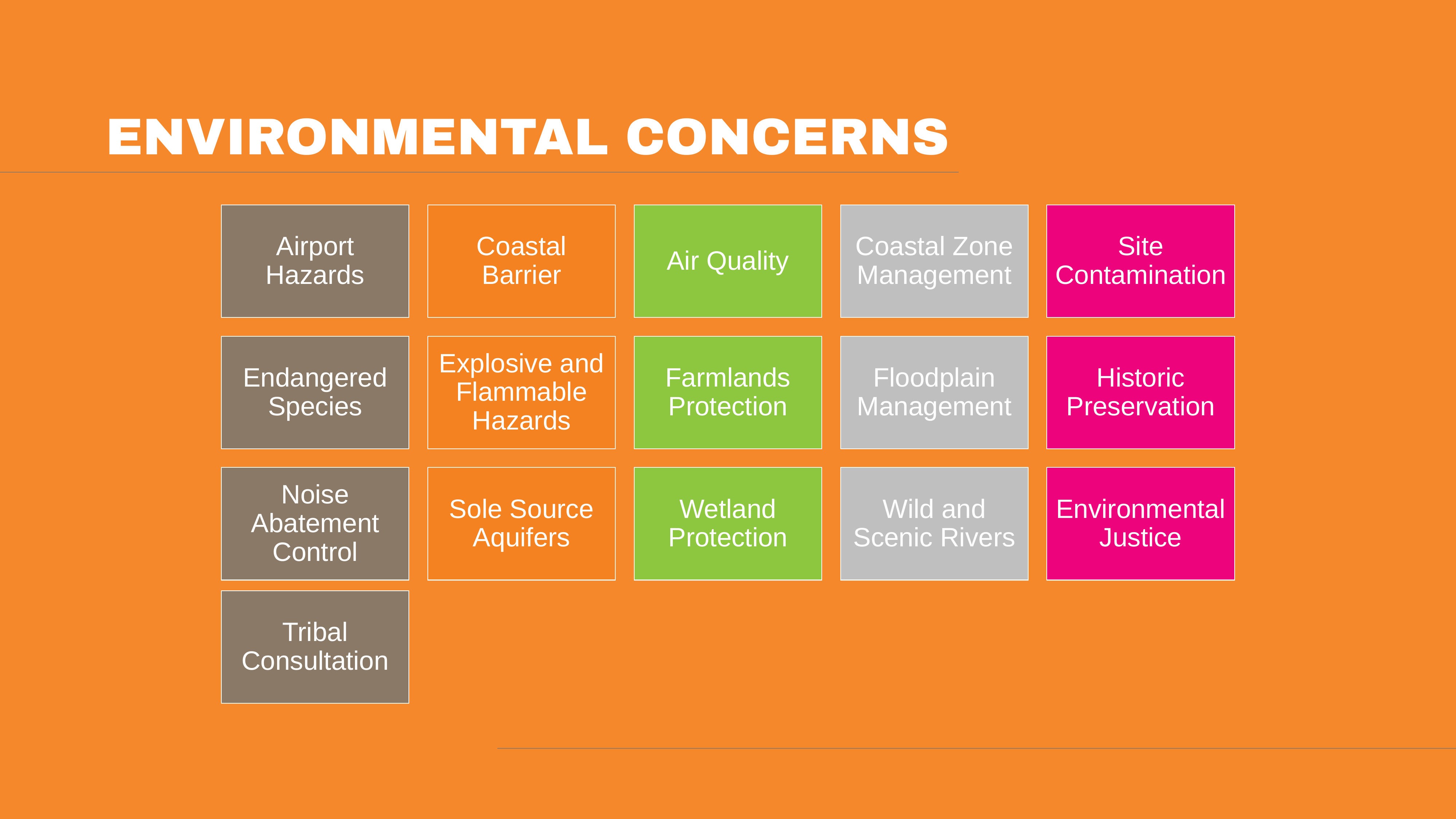

# ENVIRONMENTAL CONCERNS
Airport Hazards
Coastal Barrier
Air Quality
Coastal Zone Management
Site Contamination
Endangered Species
Explosive and Flammable Hazards
Farmlands Protection
Floodplain Management
Historic Preservation
Noise Abatement Control
Sole Source Aquifers
Wetland Protection
Wild and Scenic Rivers
Environmental Justice
Tribal Consultation